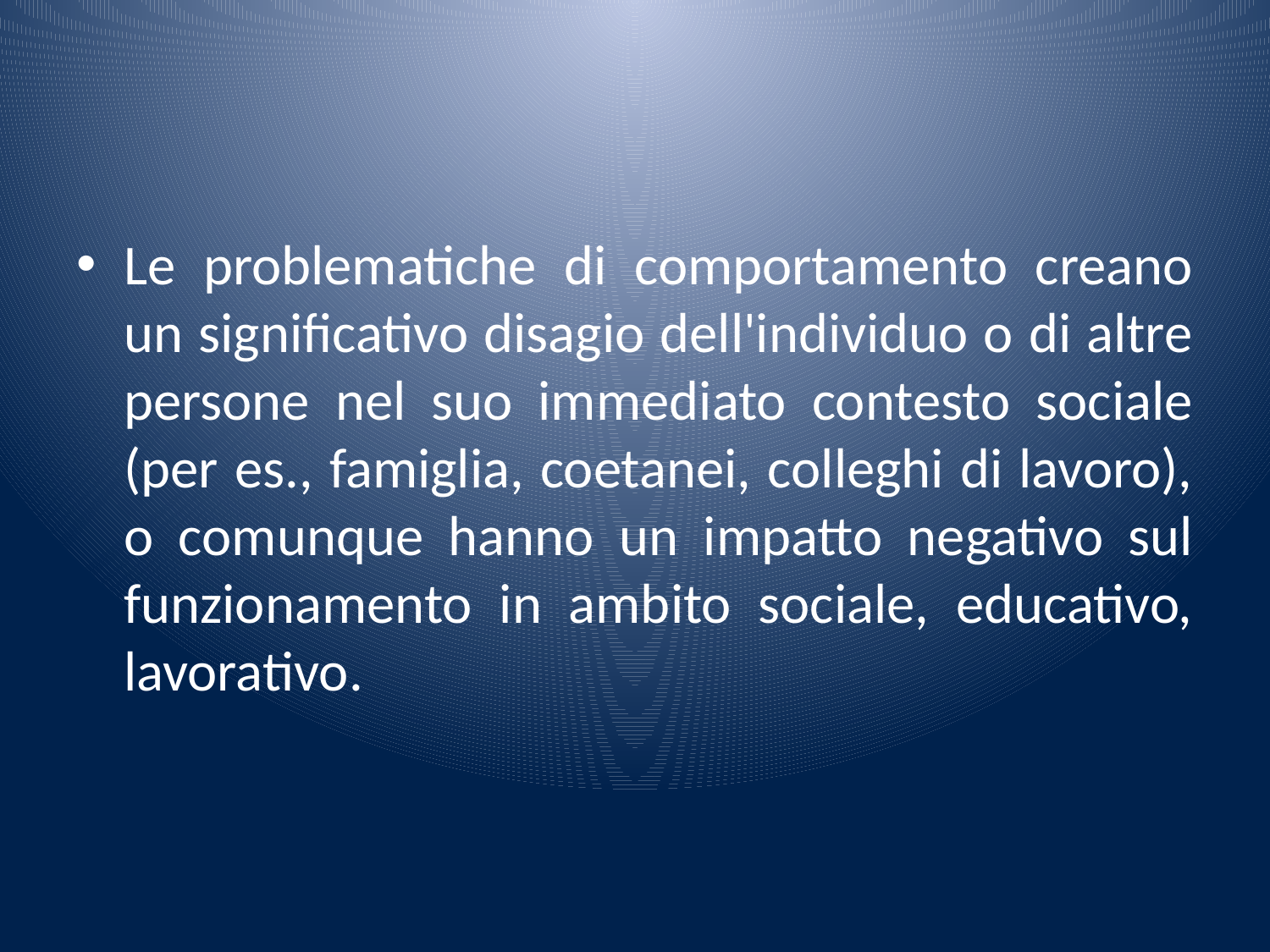

Le problematiche di comportamento creano un significativo disagio dell'individuo o di altre persone nel suo immediato contesto sociale (per es., famiglia, coetanei, colleghi di lavoro), o comunque hanno un impatto negativo sul funzionamento in ambito sociale, educativo, lavorativo.